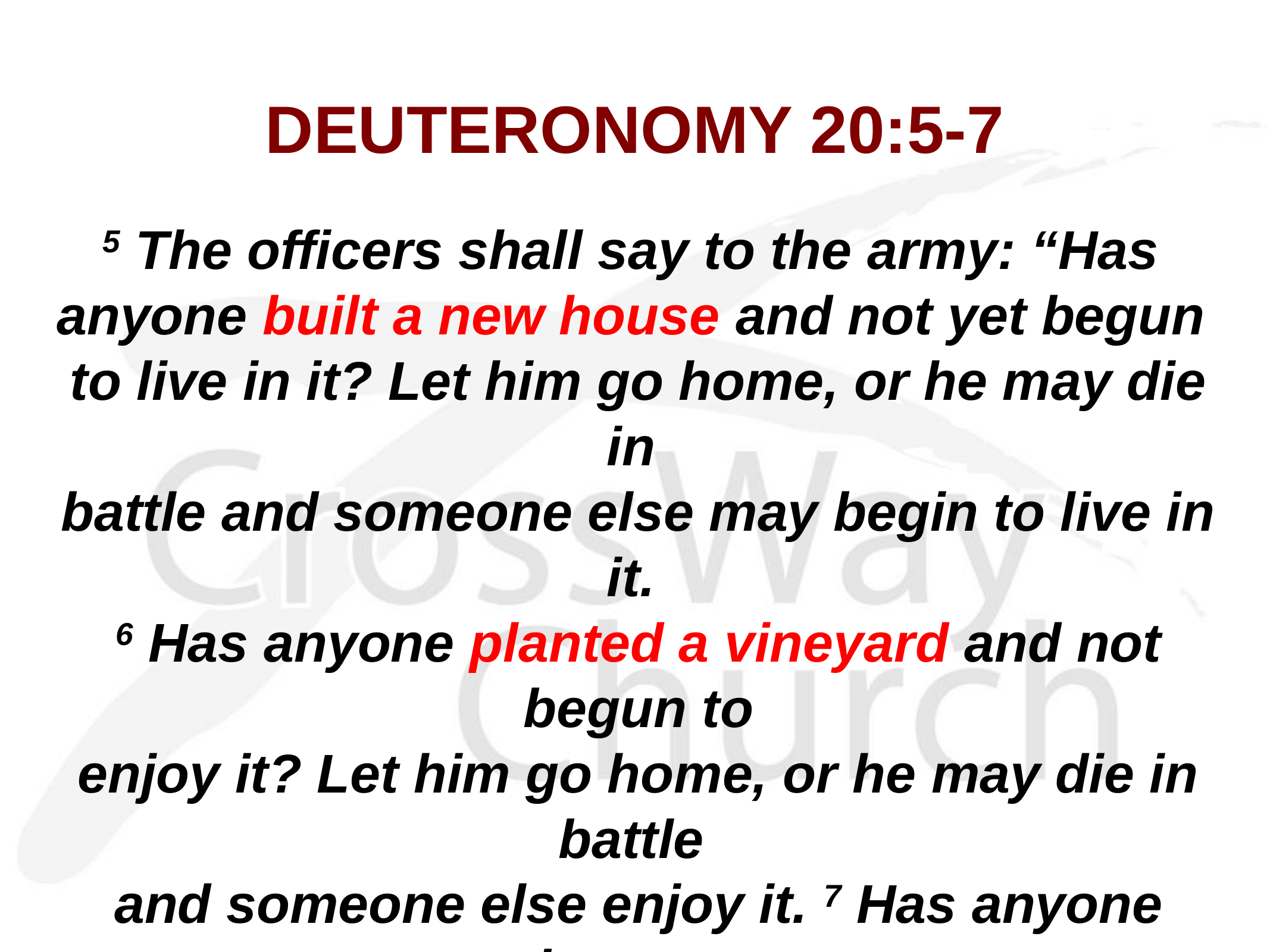

# DEUTERONOMY 20:5-7
5 The officers shall say to the army: “Has
anyone built a new house and not yet begun
to live in it? Let him go home, or he may die in
battle and someone else may begin to live in it.
6 Has anyone planted a vineyard and not begun to
enjoy it? Let him go home, or he may die in battle
and someone else enjoy it. 7 Has anyone become
pledged to a woman and not married her? Let
him go home, or he may die in battle
and someone else marry her.